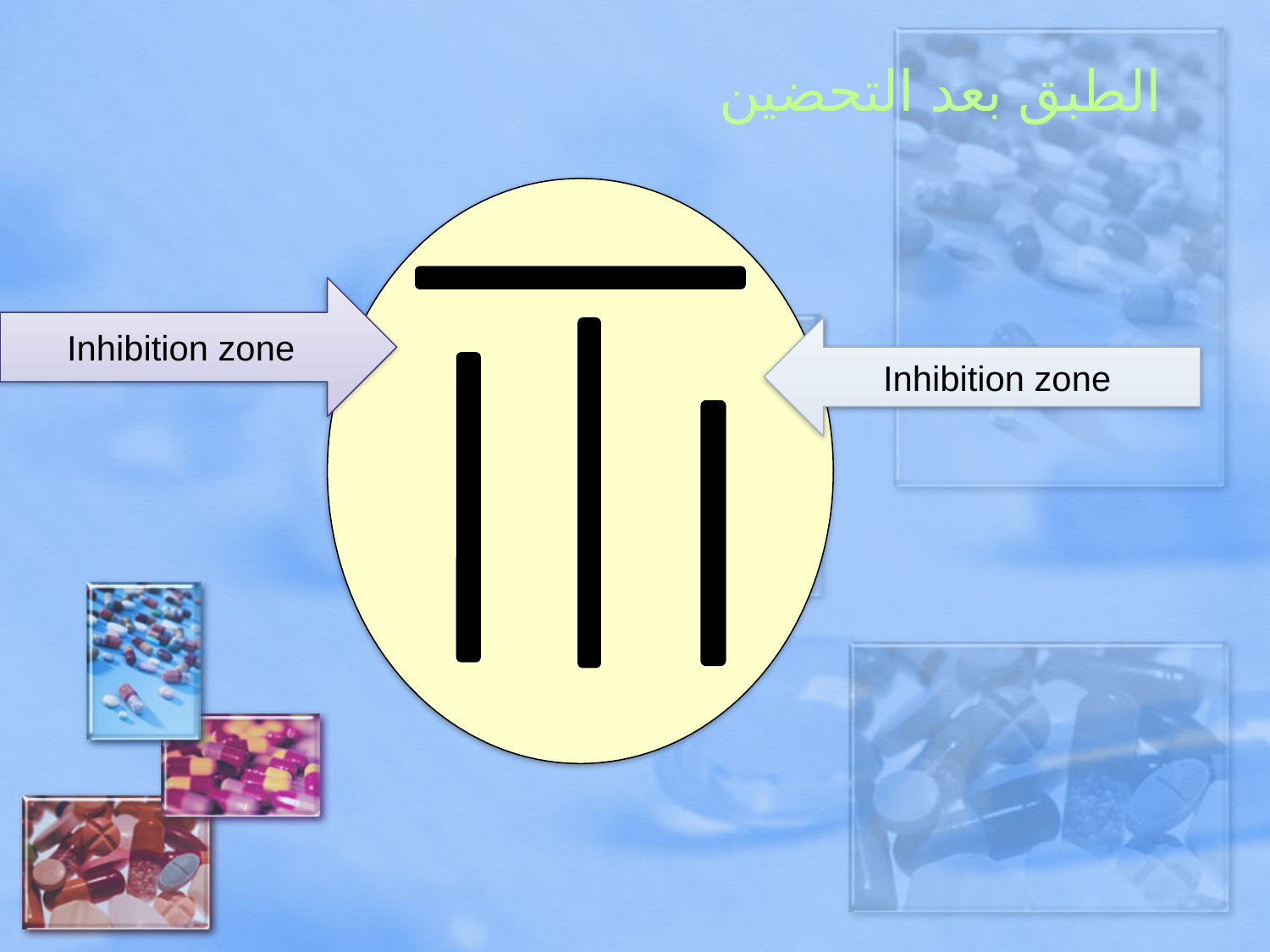

الطبق بعد التحضين

Inhibition zone
Inhibition zone